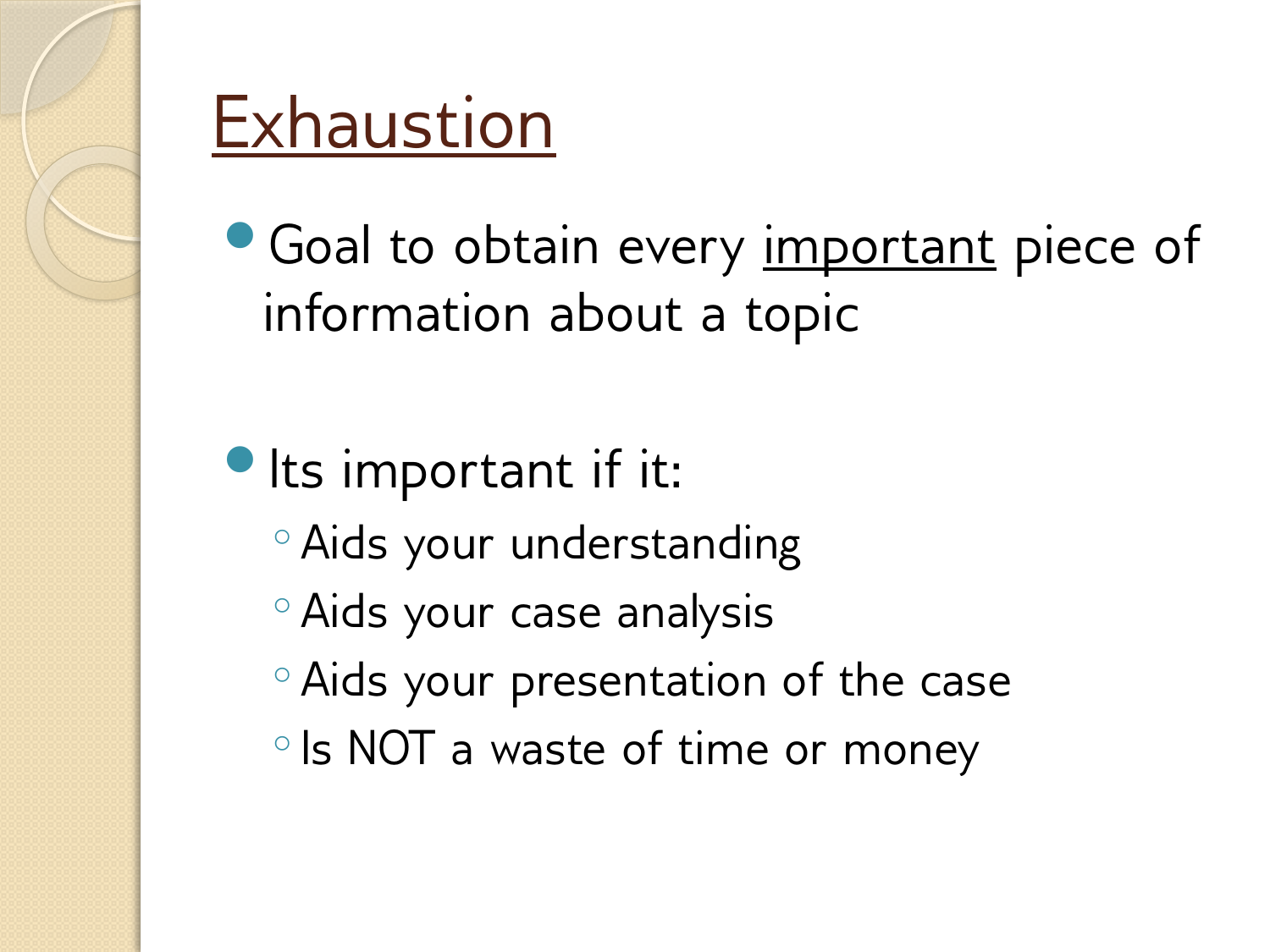

# Exhaustion
Goal to obtain every important piece of information about a topic

Its important if it:
Aids your understanding
Aids your case analysis
Aids your presentation of the case
Is NOT a waste of time or money